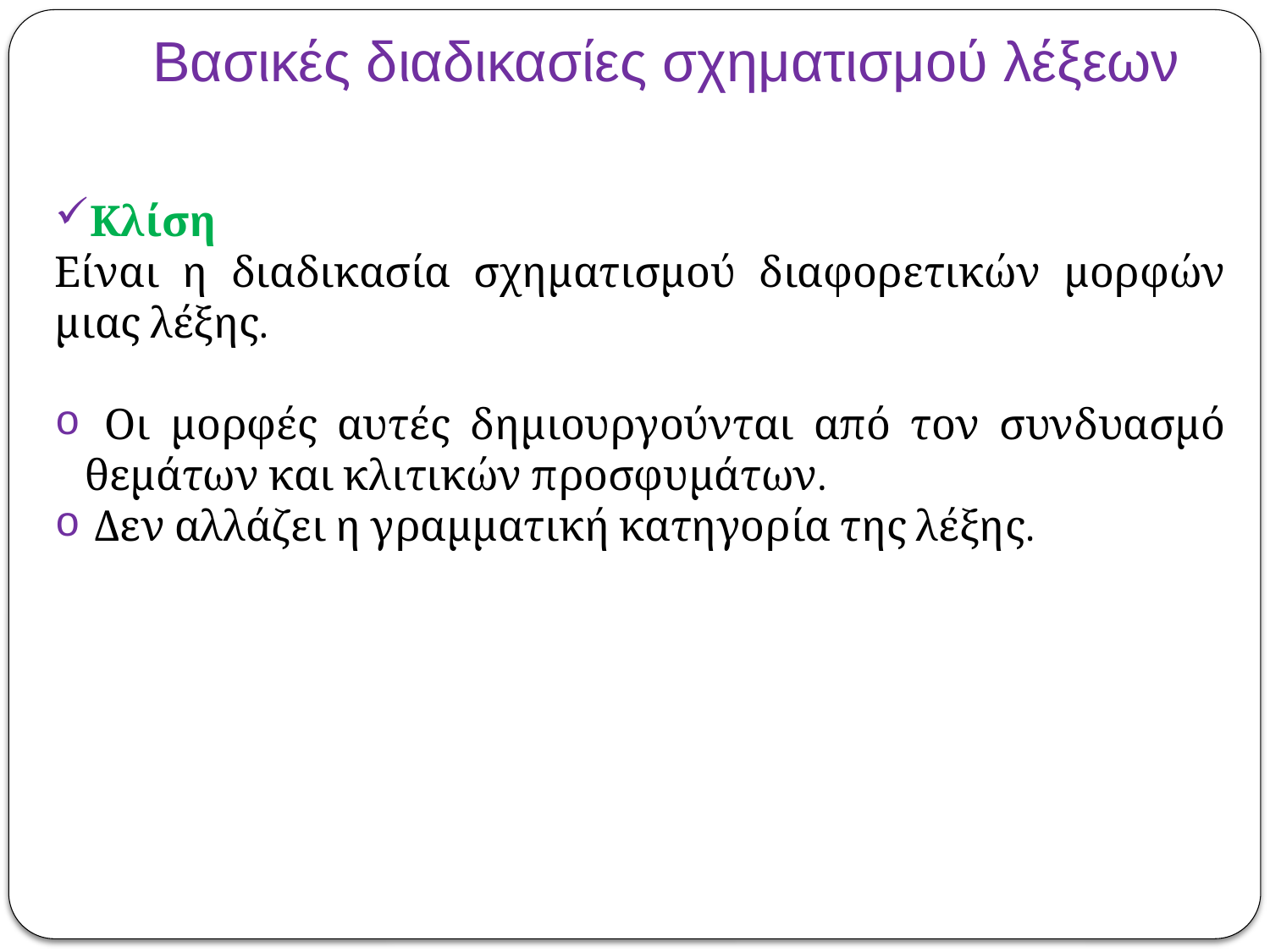

# Βασικές διαδικασίες σχηματισμού λέξεων

Κλίση
Είναι η διαδικασία σχηματισμού διαφορετικών μορφών μιας λέξης.

 Οι μορφές αυτές δημιουργούνται από τον συνδυασμό θεμάτων και κλιτικών προσφυμάτων.
 Δεν αλλάζει η γραμματική κατηγορία της λέξης.